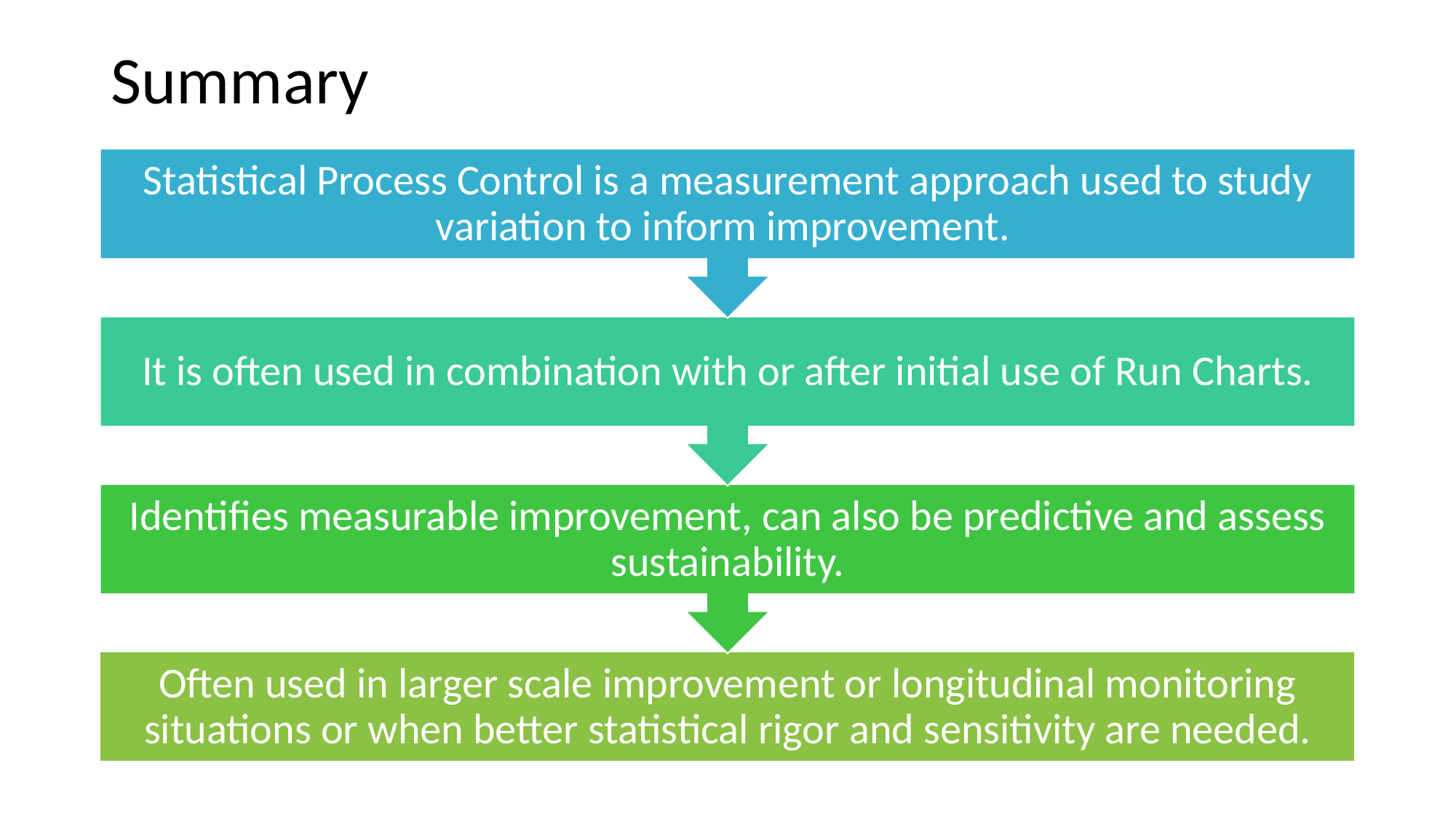

Summary
Often used in larger scale improvement or longitudinal monitoring situations or when better statistical rigor and sensitivity are needed.
Identifies measurable improvement, can also be predictive and assess sustainability.
It is often used in combination with or after initial use of Run Charts.
Statistical Process Control is a measurement approach used to study variation to inform improvement.